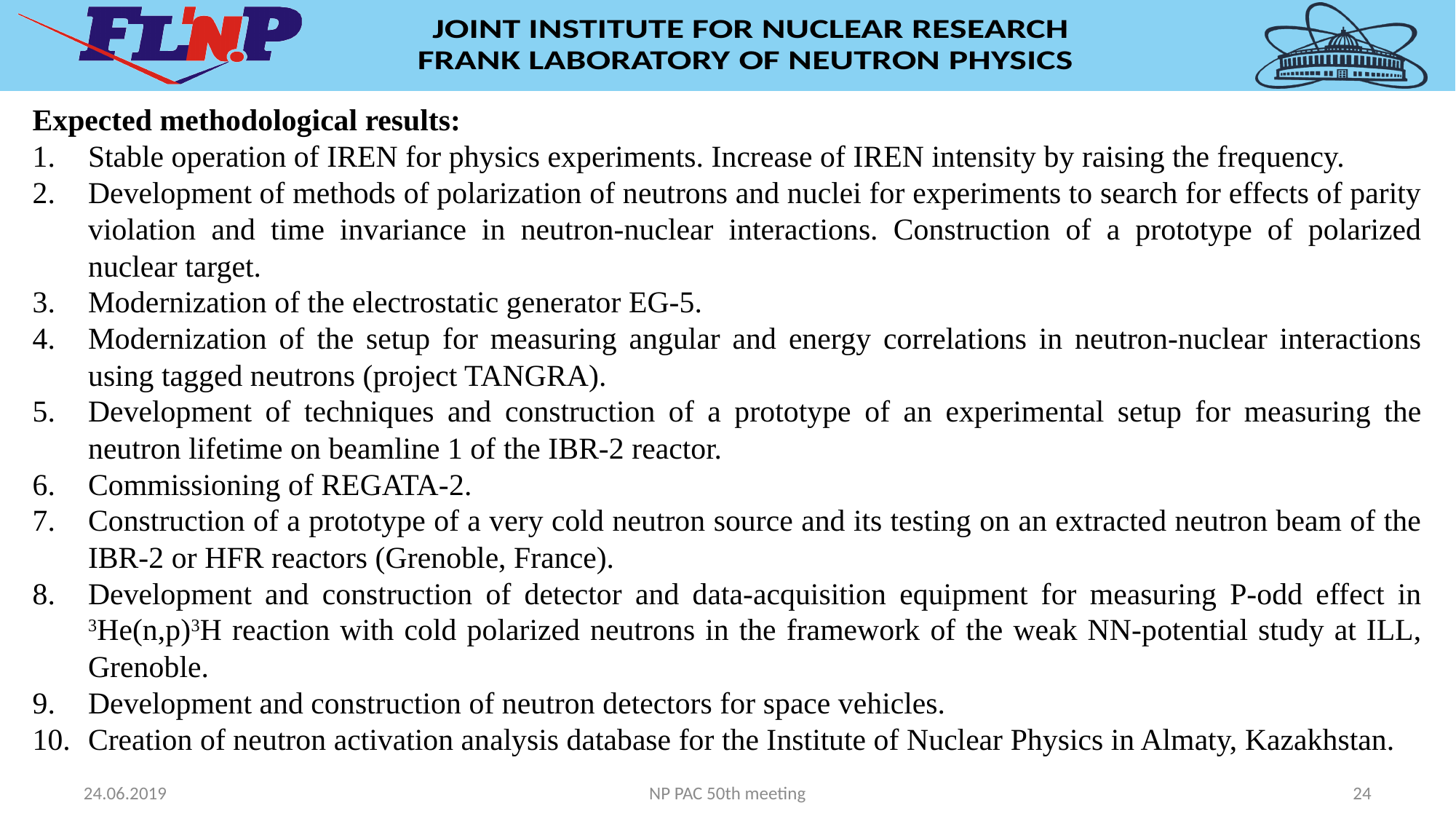

Expected methodological results:
1.	Stable operation of IREN for physics experiments. Increase of IREN intensity by raising the frequency.
2.	Development of methods of polarization of neutrons and nuclei for experiments to search for effects of parity violation and time invariance in neutron-nuclear interactions. Construction of a prototype of polarized nuclear target.
3.	Modernization of the electrostatic generator EG-5.
4.	Modernization of the setup for measuring angular and energy correlations in neutron-nuclear interactions using tagged neutrons (project TANGRA).
5.	Development of techniques and construction of a prototype of an experimental setup for measuring the neutron lifetime on beamline 1 of the IBR-2 reactor.
6.	Commissioning of REGATA-2.
7.	Construction of a prototype of a very cold neutron source and its testing on an extracted neutron beam of the IBR-2 or HFR reactors (Grenoble, France).
8.	Development and construction of detector and data-acquisition equipment for measuring P-odd effect in 3He(n,p)3H reaction with cold polarized neutrons in the framework of the weak NN-potential study at ILL, Grenoble.
9.	Development and construction of neutron detectors for space vehicles.
10.	Creation of neutron activation analysis database for the Institute of Nuclear Physics in Almaty, Kazakhstan.
24.06.2019
NP PAC 50th meeting
24